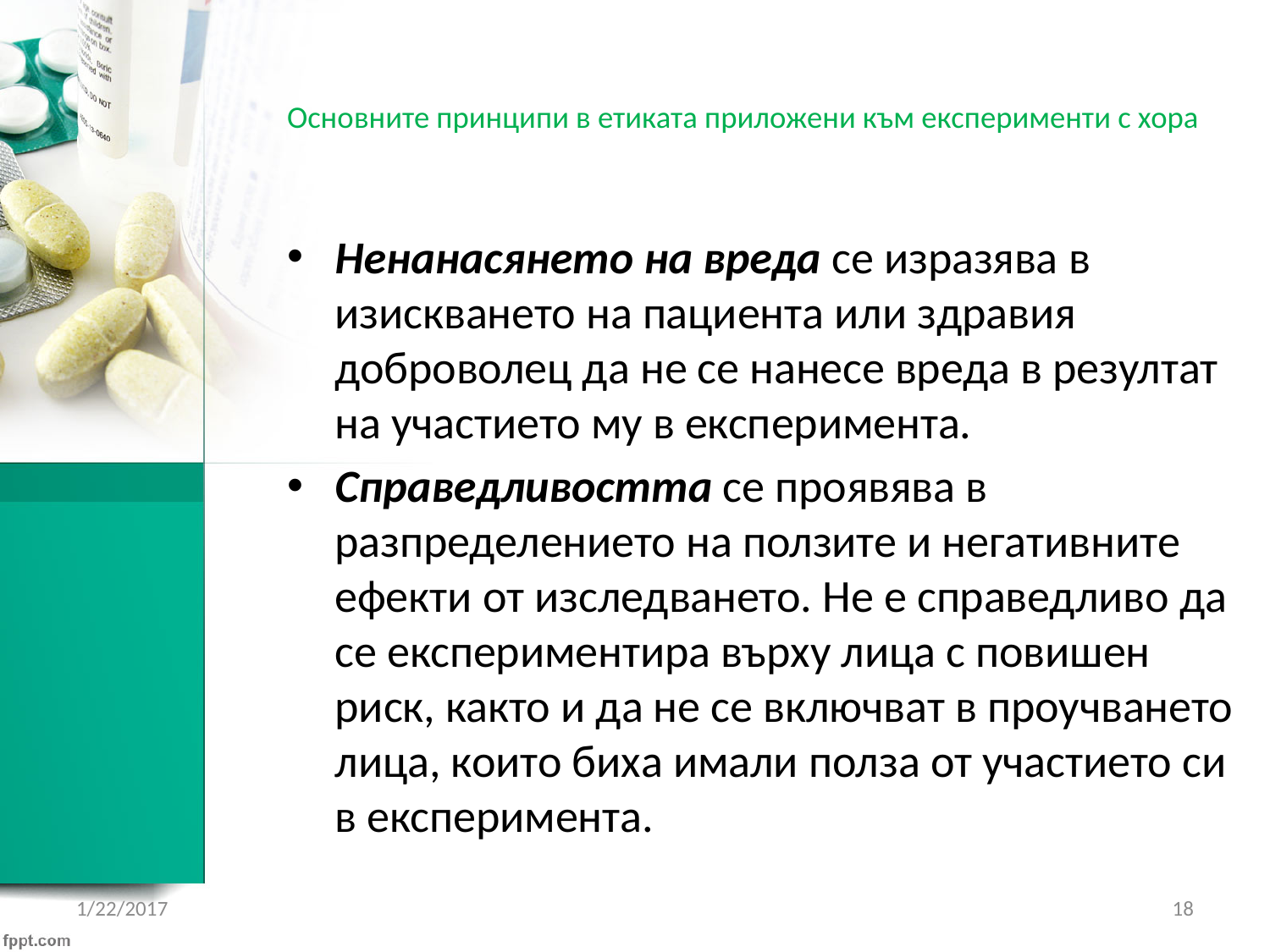

# Основните принципи в етиката приложени към експерименти с хора
Ненанасянето на вреда се изразява в изискването на пациента или здравия доброволец да не се нанесе вреда в резултат на участието му в експеримента.
Справедливостта се проявява в разпределението на ползите и негативните ефекти от изследването. Не е справедливо да се експериментира върху лица с повишен риск, както и да не се включват в проучването лица, които биха имали полза от участието си в експеримента.

1/22/2017
18